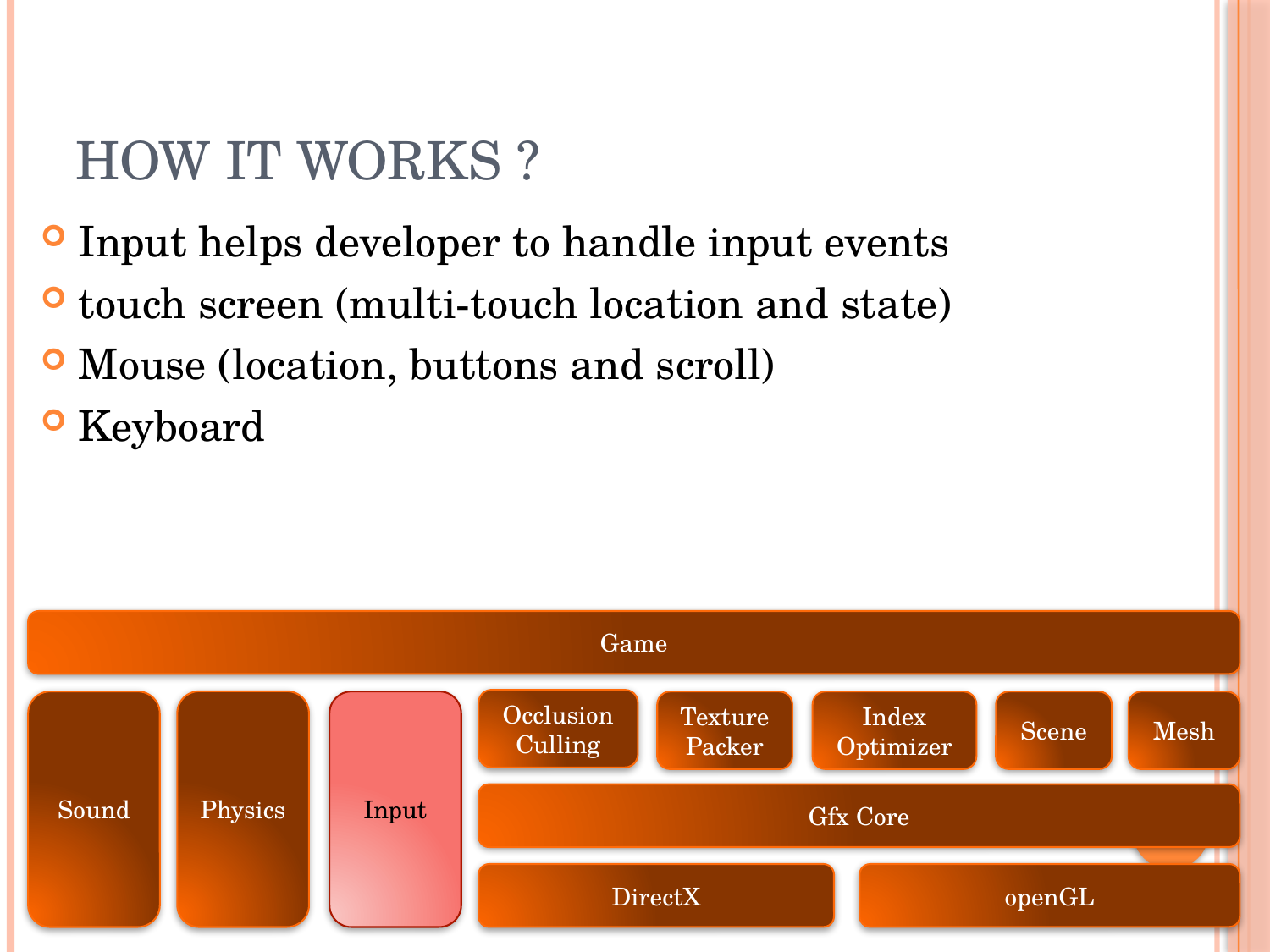

# How it works ?
Input helps developer to handle input events
touch screen (multi-touch location and state)
Mouse (location, buttons and scroll)
Keyboard
Game
Occlusion
Culling
Physics
Input
Sound
Texture
Packer
Index
Optimizer
Scene
Mesh
Gfx Core
DirectX
openGL